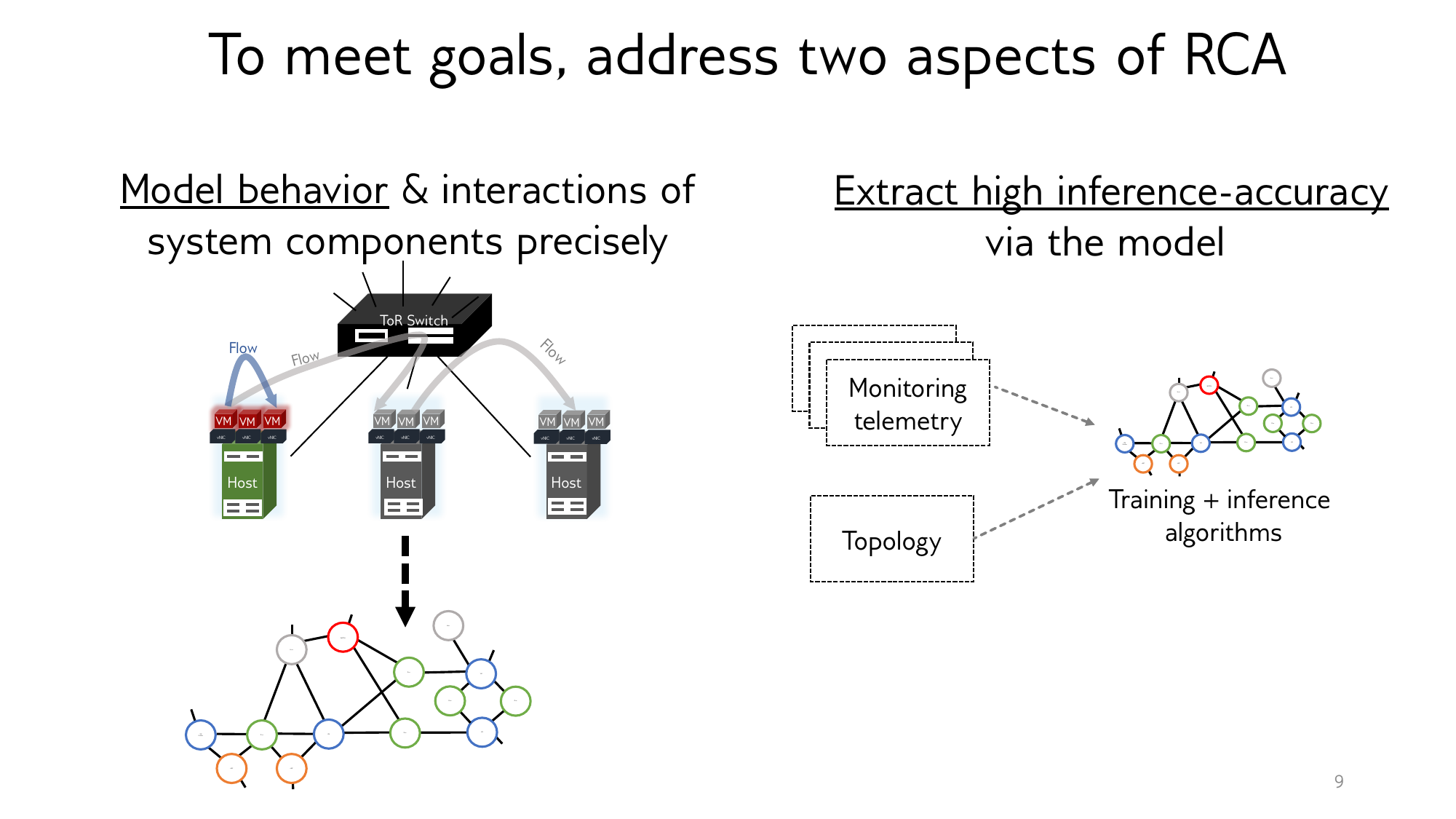

# To meet goals, address two aspects of RCA
Model behavior & interactions of system components precisely
Extract high inference-accuracy via the model

ToR Switch

Flow

Flow
Flow

VM
VM
VM
VM
VM
VM
VM
VM
VM
Host
vNIC
vNIC
vNIC
Host
vNIC
vNIC
vNIC
Host

vNIC
vNIC
vNIC

Monitoring telemetry
Monitoring telemetry
Monitoring telemetry
Host

SWITCH
Host
Flow
VM
Flow
Flow
VM
Flow
VM
VM
Crawler
Flow
vNIC
vNIC
Training + inference
algorithms
Topology
Host

SWITCH
Host
Flow
VM
Flow
Flow
VM
Flow
VM
VM
Crawler
Flow
vNIC
vNIC
9